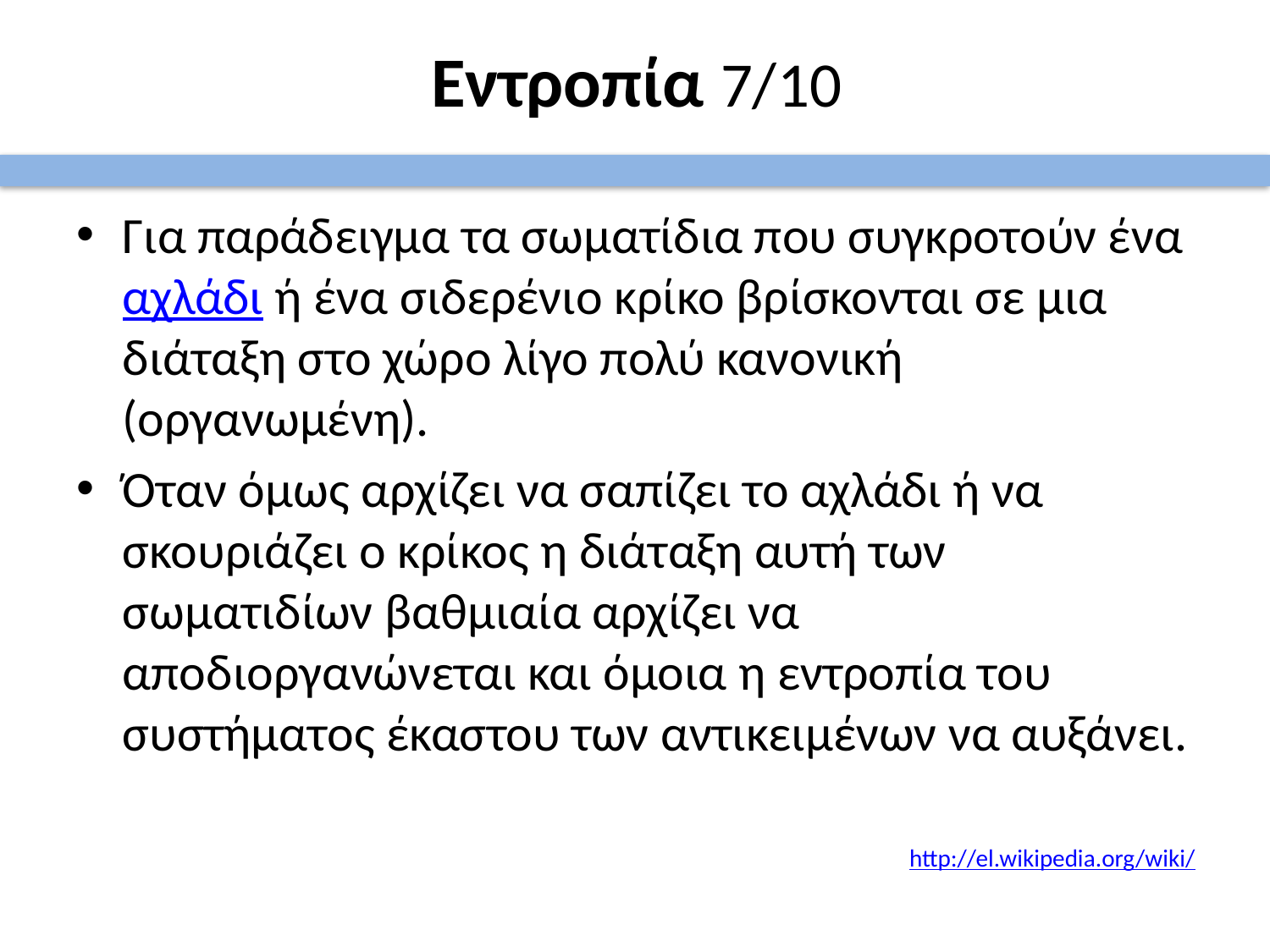

# Εντροπία 7/10
Για παράδειγμα τα σωματίδια που συγκροτούν ένα αχλάδι ή ένα σιδερένιο κρίκο βρίσκονται σε μια διάταξη στο χώρο λίγο πολύ κανονική (οργανωμένη).
Όταν όμως αρχίζει να σαπίζει το αχλάδι ή να σκουριάζει ο κρίκος η διάταξη αυτή των σωματιδίων βαθμιαία αρχίζει να αποδιοργανώνεται και όμοια η εντροπία του συστήματος έκαστου των αντικειμένων να αυξάνει.
http://el.wikipedia.org/wiki/